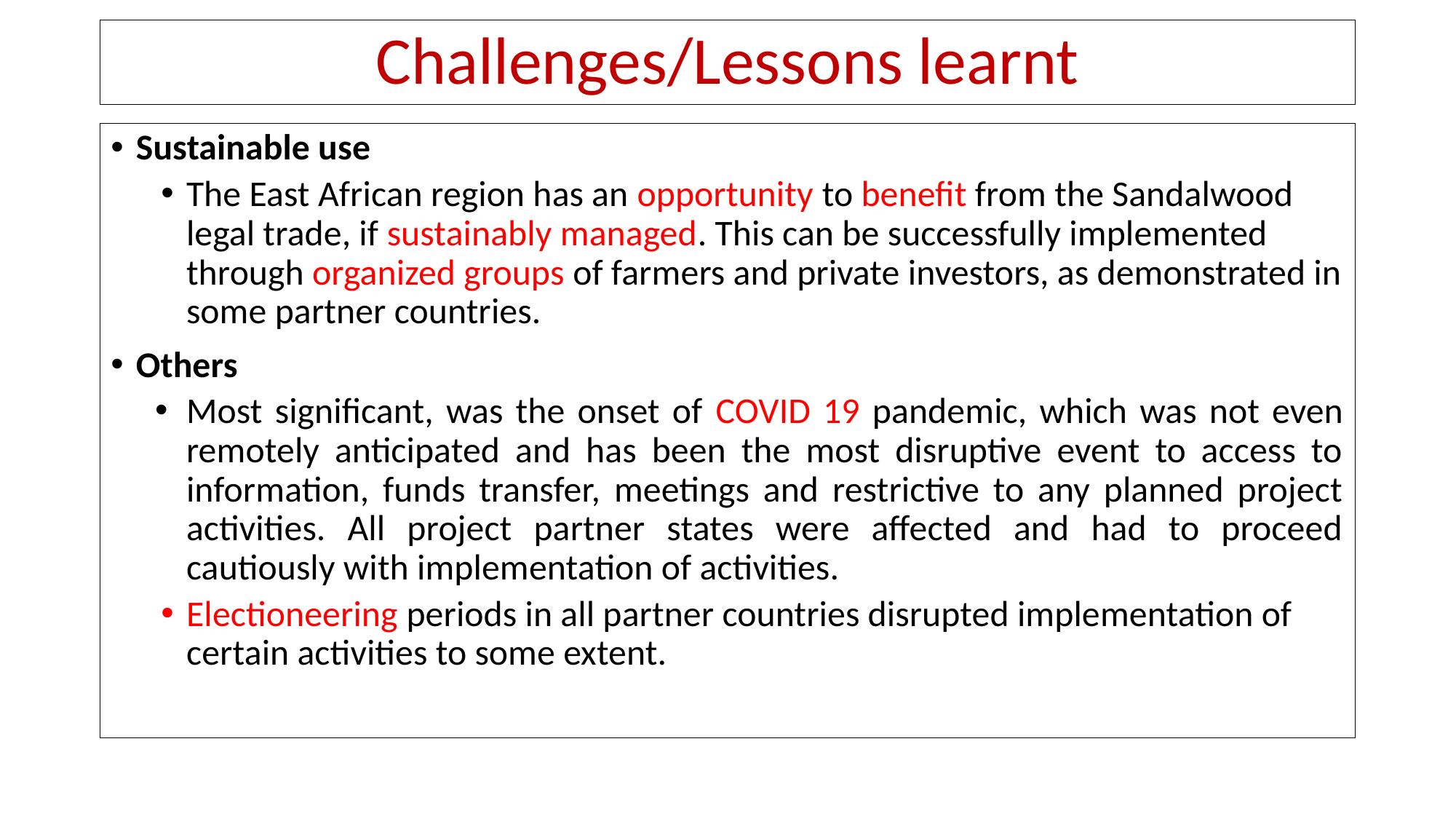

# Challenges/Lessons learnt
Sustainable use
The East African region has an opportunity to benefit from the Sandalwood legal trade, if sustainably managed. This can be successfully implemented through organized groups of farmers and private investors, as demonstrated in some partner countries.
Others
Most significant, was the onset of COVID 19 pandemic, which was not even remotely anticipated and has been the most disruptive event to access to information, funds transfer, meetings and restrictive to any planned project activities. All project partner states were affected and had to proceed cautiously with implementation of activities.
Electioneering periods in all partner countries disrupted implementation of certain activities to some extent.